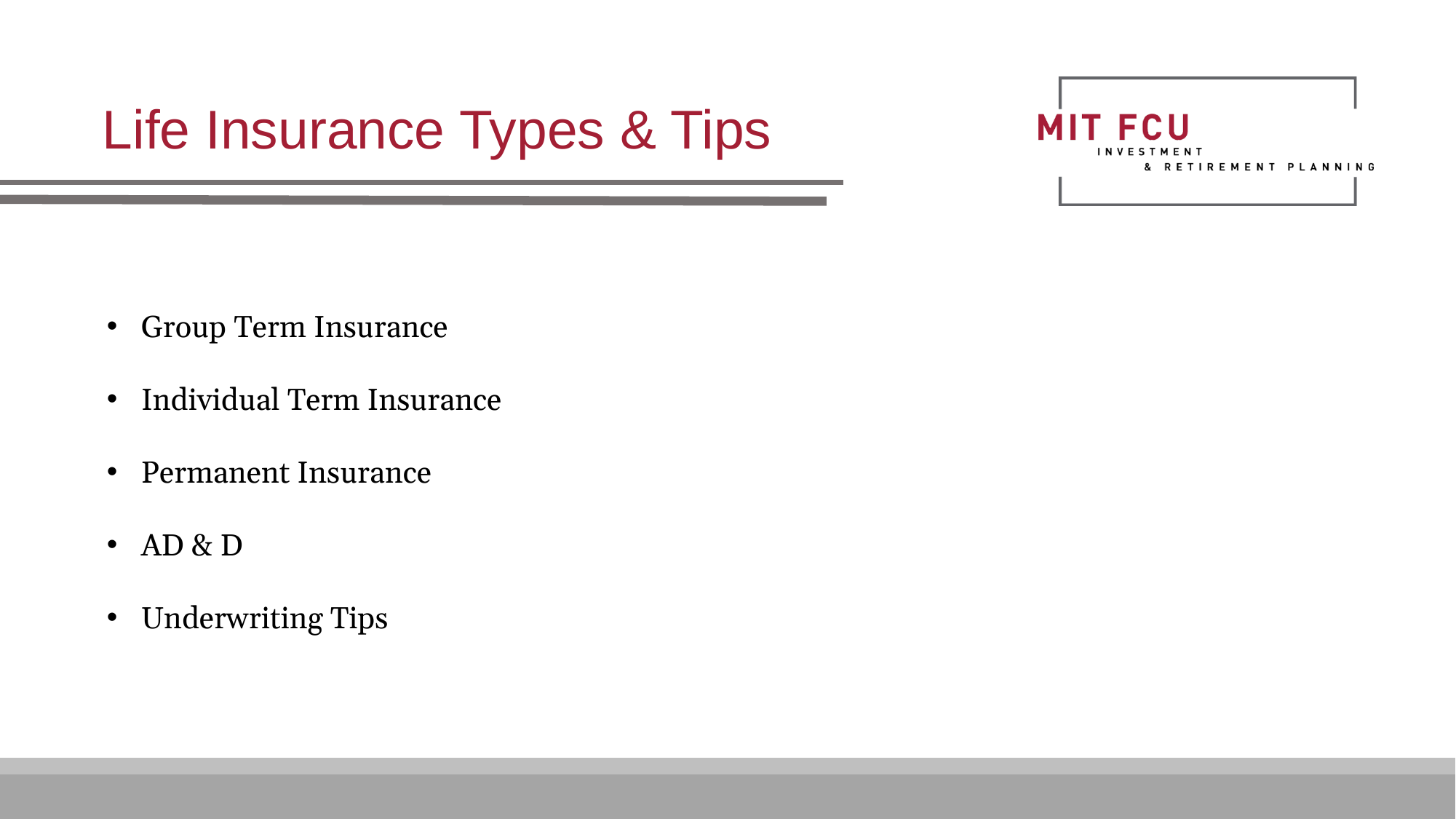

Life Insurance Types & Tips
Group Term Insurance

Individual Term Insurance

Permanent Insurance

AD & D

Underwriting Tips